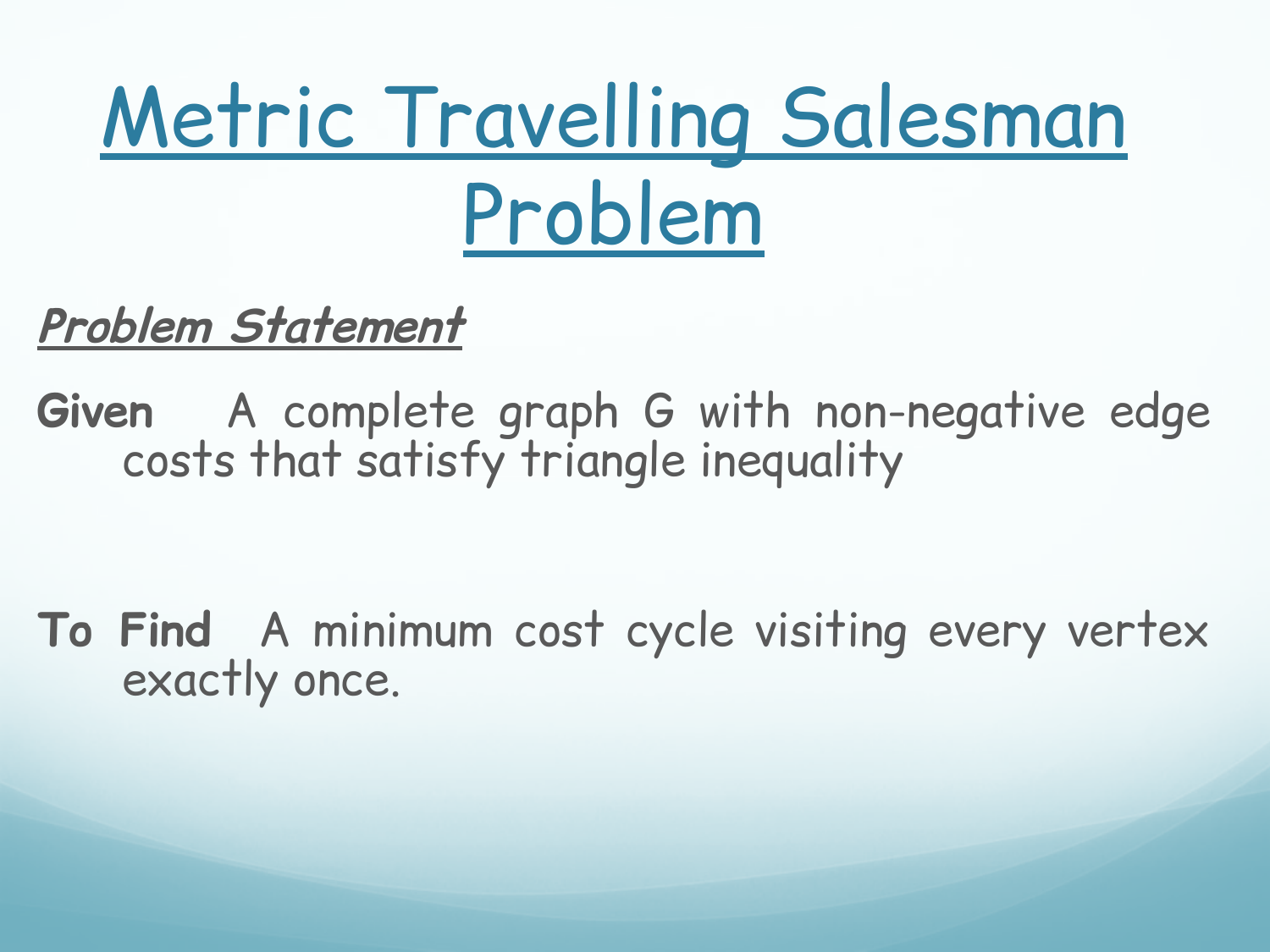

Metric Travelling Salesman Problem
Problem Statement
Given   A complete graph G with non-negative edge costs that satisfy triangle inequality

To Find  A minimum cost cycle visiting every vertex exactly once.